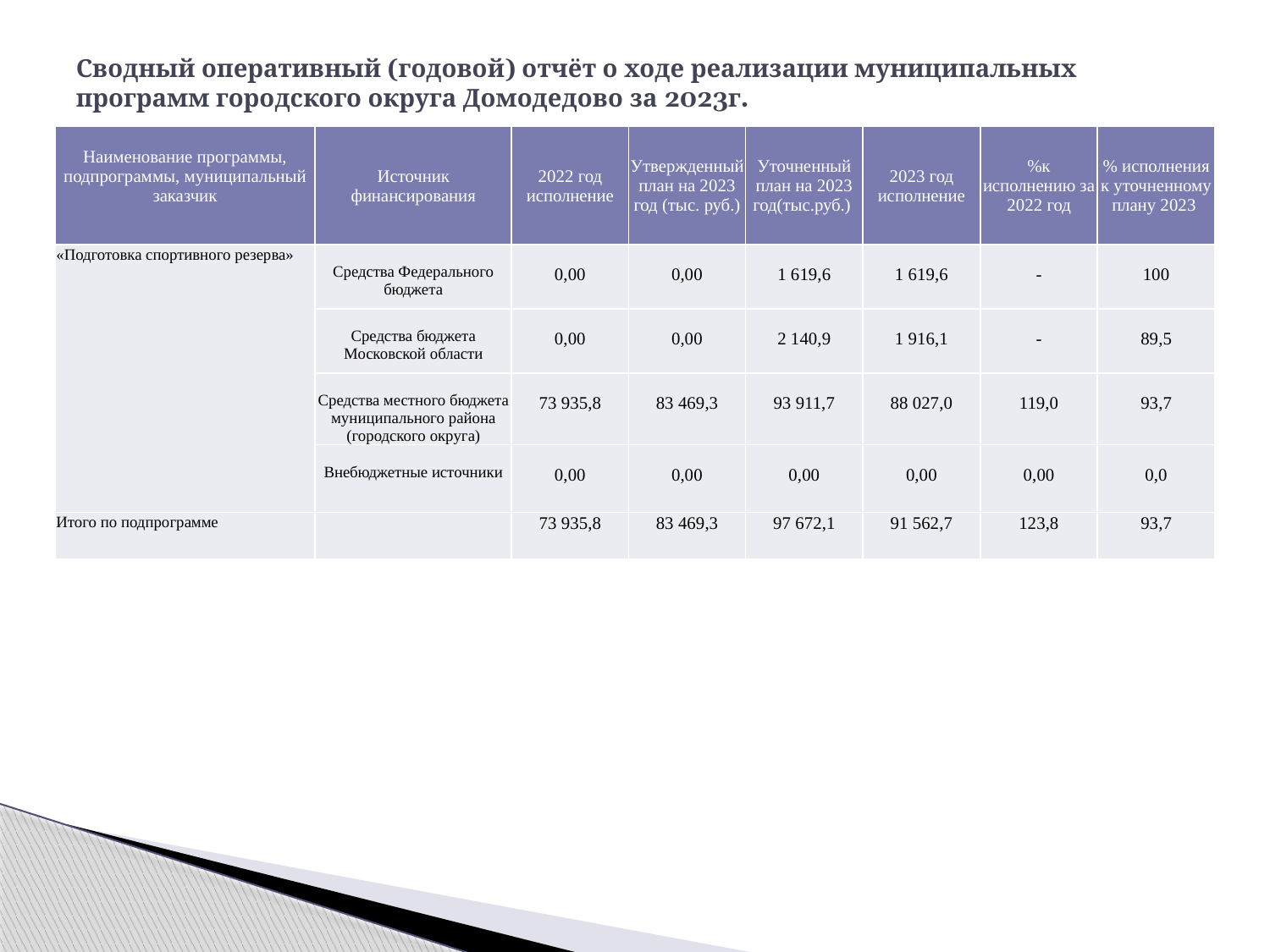

# Сводный оперативный (годовой) отчёт о ходе реализации муниципальных программ городского округа Домодедово за 2023г.
| Наименование программы, подпрограммы, муниципальный заказчик | Источник финансирования | 2022 год исполнение | Утвержденный план на 2023 год (тыс. руб.) | Уточненный план на 2023 год(тыс.руб.) | 2023 год исполнение | %к исполнению за 2022 год | % исполнения к уточненному плану 2023 |
| --- | --- | --- | --- | --- | --- | --- | --- |
| «Подготовка спортивного резерва» | Средства Федерального бюджета | 0,00 | 0,00 | 1 619,6 | 1 619,6 | - | 100 |
|  | Средства бюджета Московской области | 0,00 | 0,00 | 2 140,9 | 1 916,1 | - | 89,5 |
|  | Средства местного бюджета муниципального района (городского округа) | 73 935,8 | 83 469,3 | 93 911,7 | 88 027,0 | 119,0 | 93,7 |
|  | Внебюджетные источники | 0,00 | 0,00 | 0,00 | 0,00 | 0,00 | 0,0 |
| Итого по подпрограмме |  | 73 935,8 | 83 469,3 | 97 672,1 | 91 562,7 | 123,8 | 93,7 |